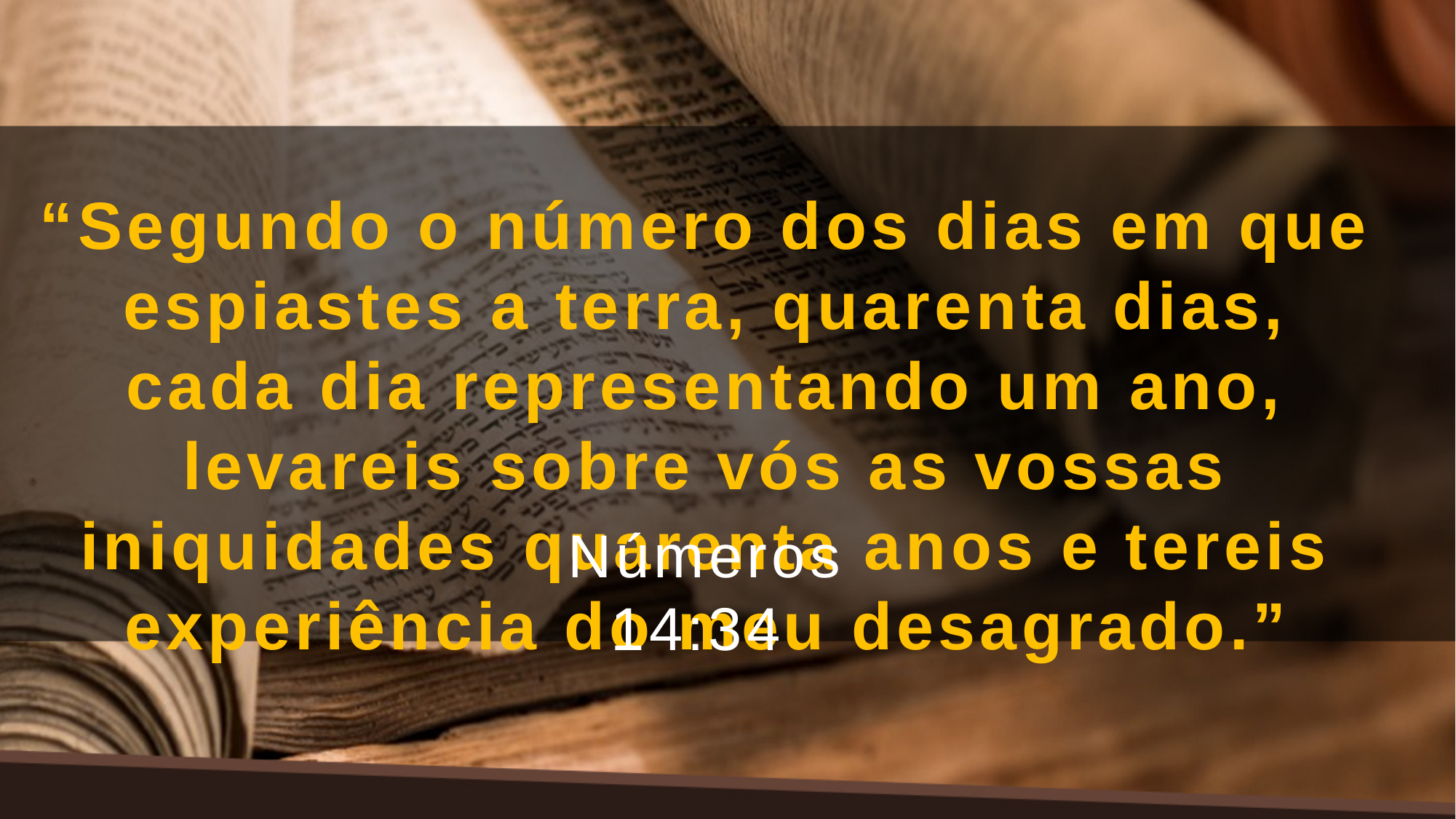

“Segundo o número dos dias em que espiastes a terra, quarenta dias, cada dia representando um ano, levareis sobre vós as vossas iniquidades quarenta anos e tereis experiência do meu desagrado.”
Números 14:34